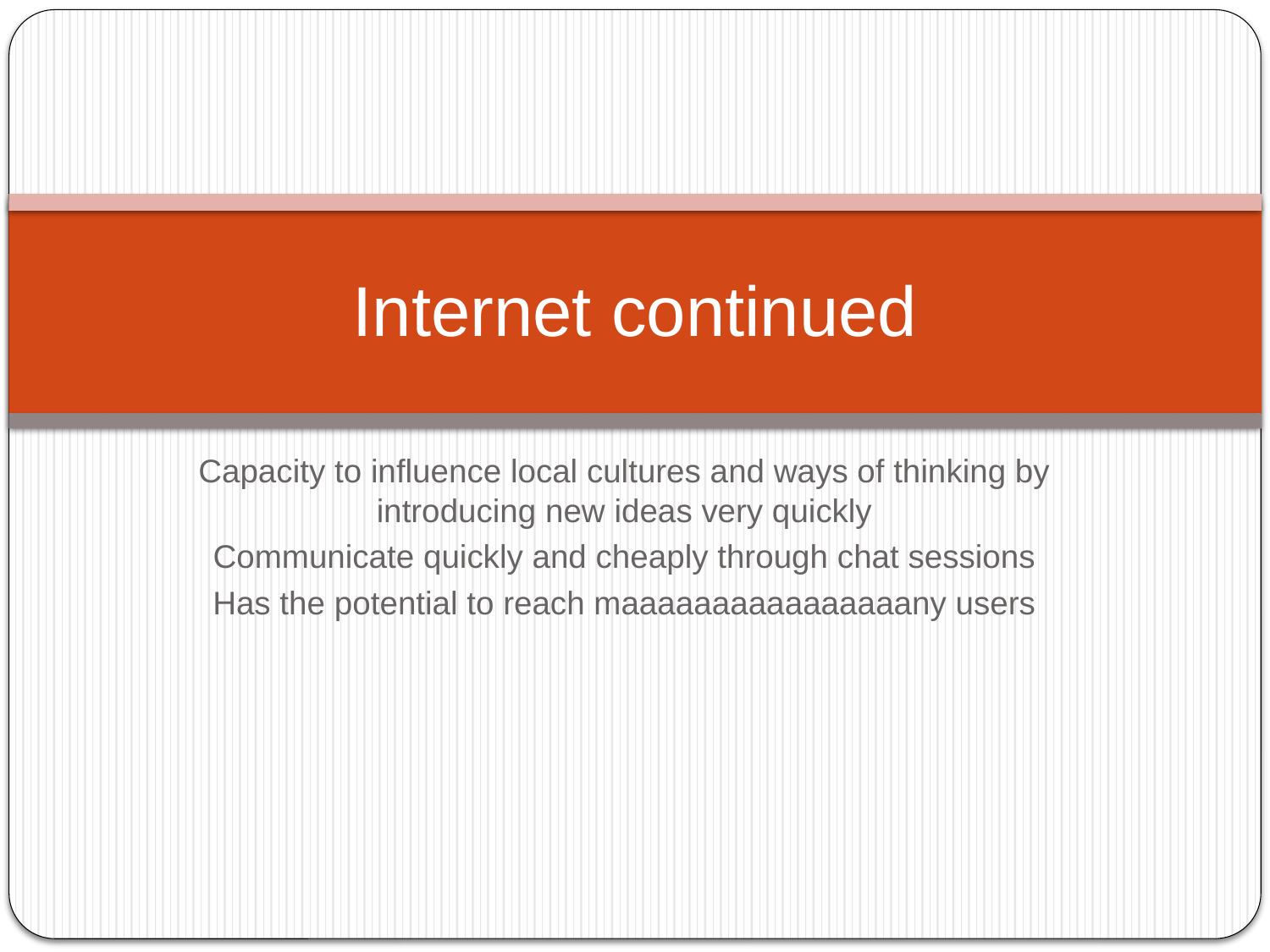

# Internet continued
Capacity to influence local cultures and ways of thinking by introducing new ideas very quickly
Communicate quickly and cheaply through chat sessions
Has the potential to reach maaaaaaaaaaaaaaaany users